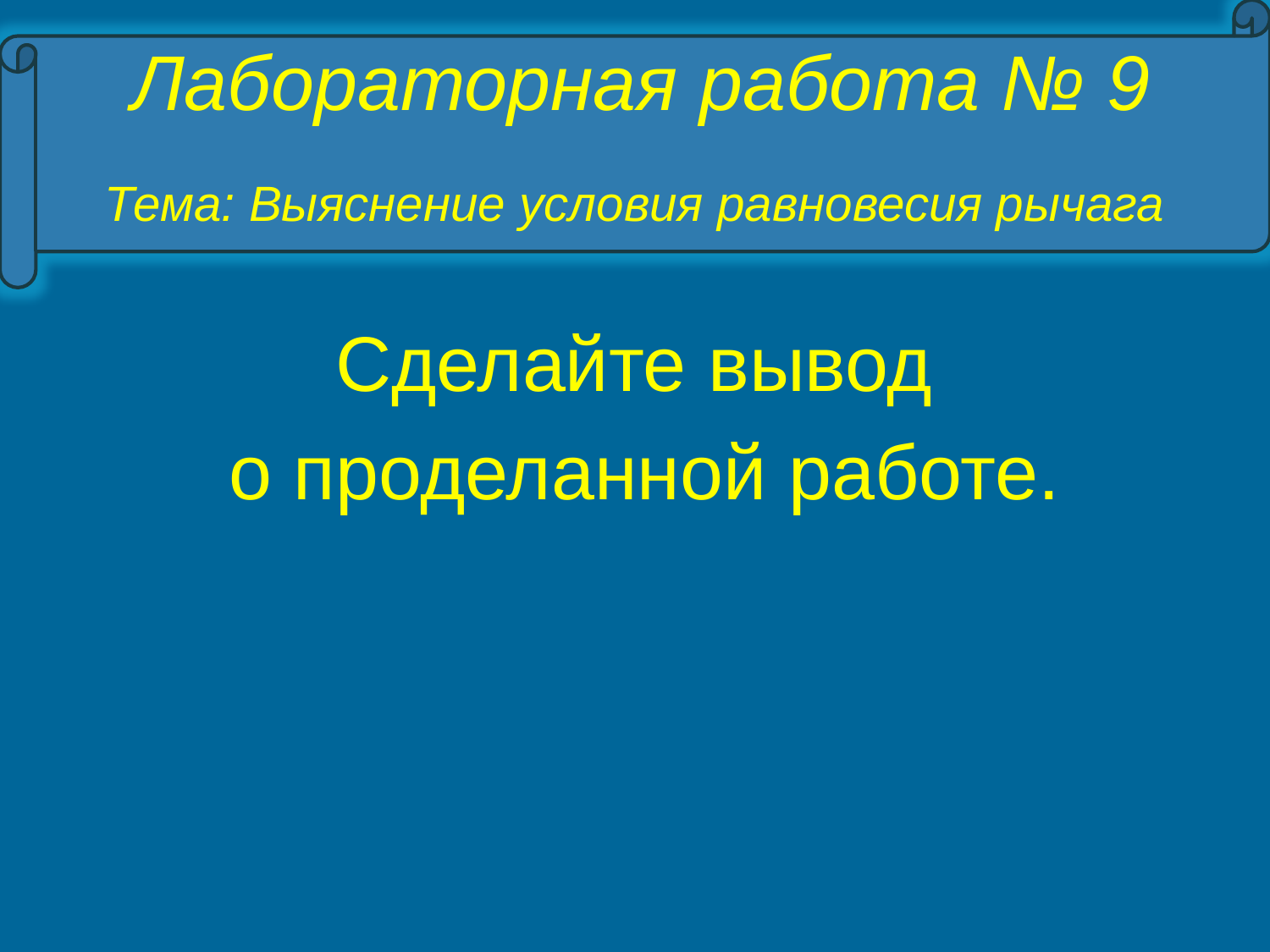

# Лабораторная работа № 9
Тема: Выяснение условия равновесия рычага

Сделайте вывод
о проделанной работе.